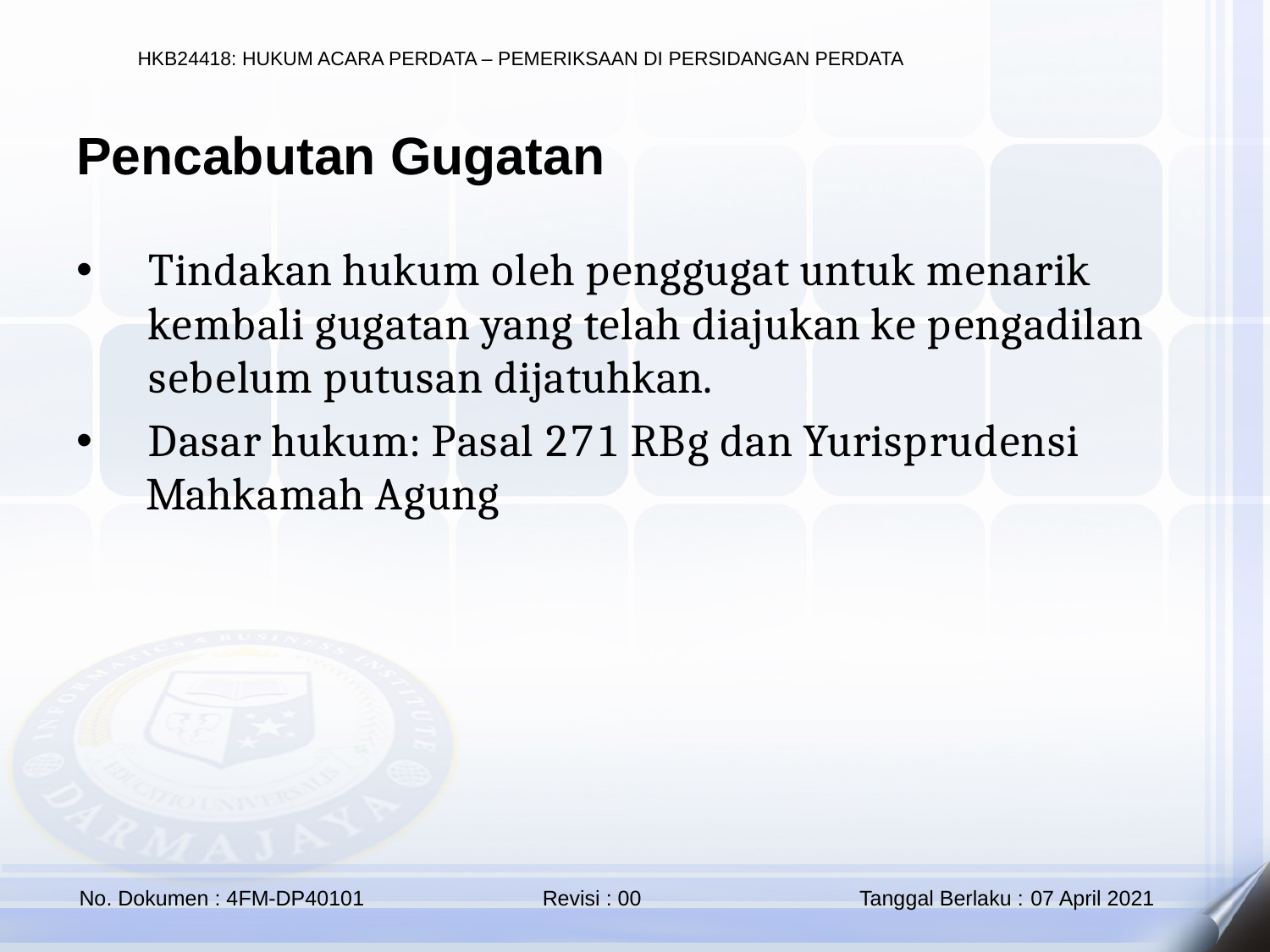

Pencabutan Gugatan
Tindakan hukum oleh penggugat untuk menarik kembali gugatan yang telah diajukan ke pengadilan sebelum putusan dijatuhkan.
Dasar hukum: Pasal 271 RBg dan Yurisprudensi Mahkamah Agung